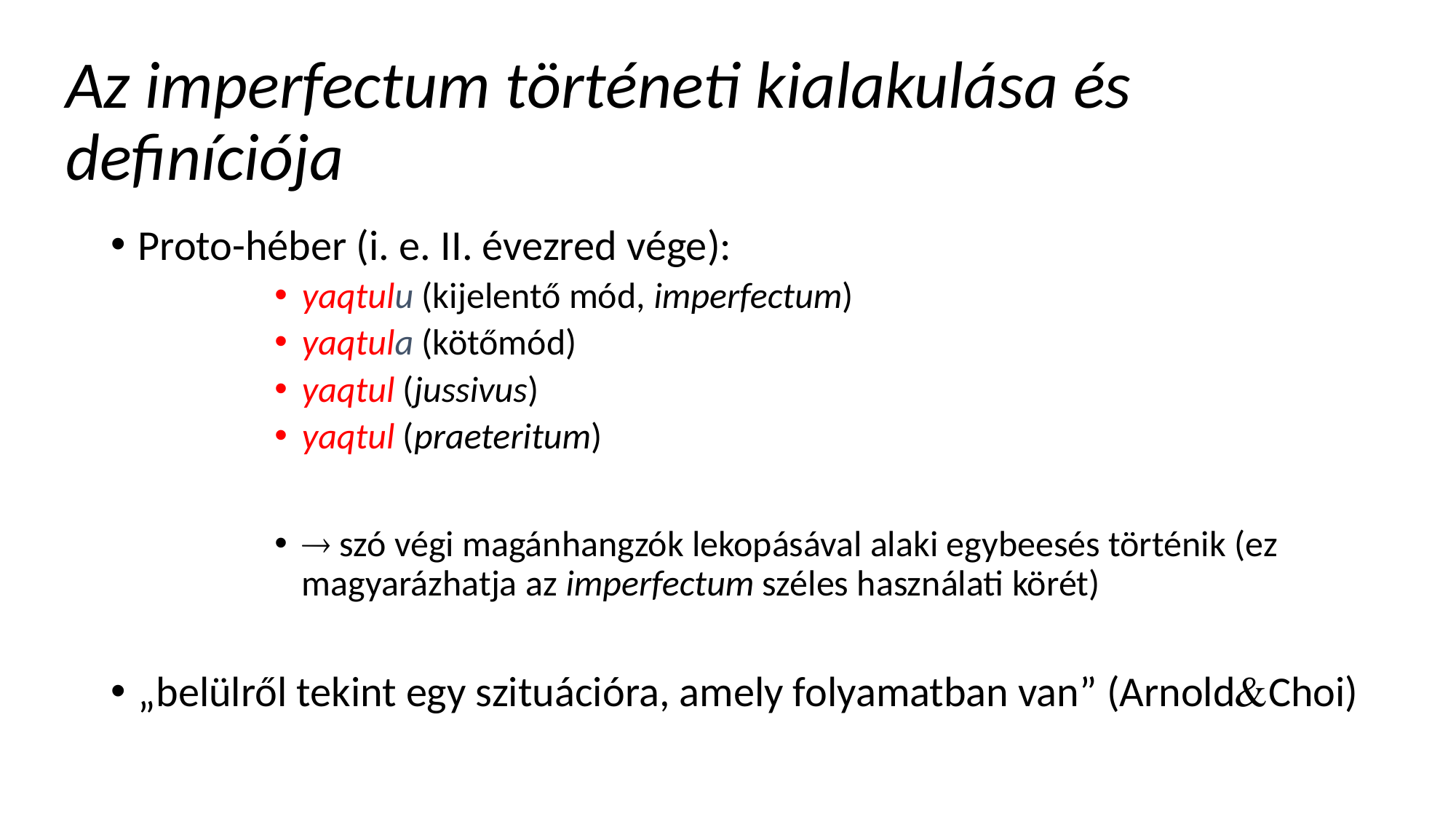

# Az imperfectum történeti kialakulása és definíciója
Proto-héber (i. e. II. évezred vége):
yaqtulu (kijelentő mód, imperfectum)
yaqtula (kötőmód)
yaqtul (jussivus)
yaqtul (praeteritum)

→ szó végi magánhangzók lekopásával alaki egybeesés történik (ez magyarázhatja az imperfectum széles használati körét)

„belülről tekint egy szituációra, amely folyamatban van” (Arnold&Choi)